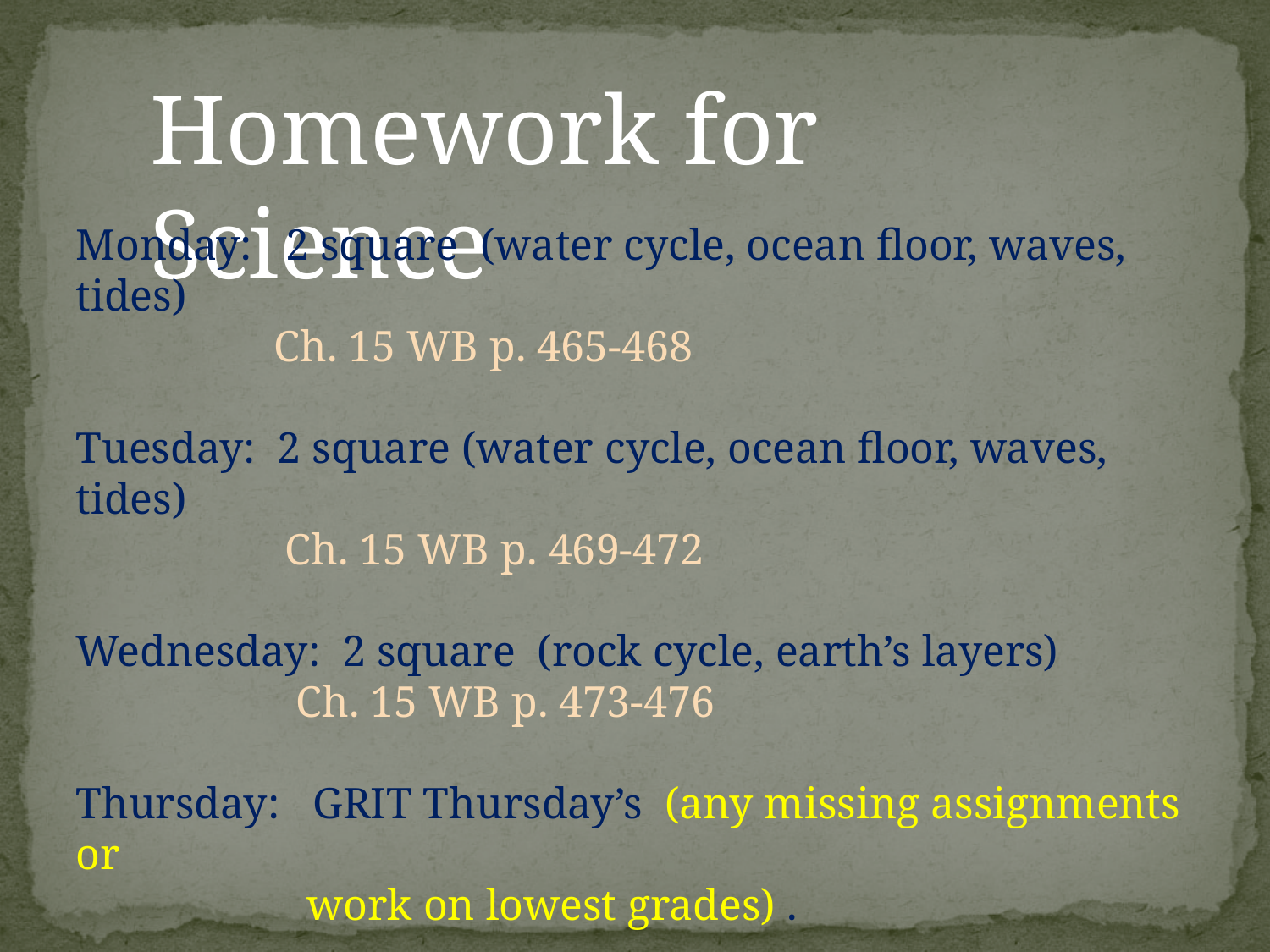

Homework for Science
Monday:   2 square  (water cycle, ocean floor, waves, tides)
                  Ch. 15 WB p. 465-468

Tuesday:  2 square (water cycle, ocean floor, waves, tides)
                   Ch. 15 WB p. 469-472

Wednesday:  2 square  (rock cycle, earth’s layers)
                    Ch. 15 WB p. 473-476

Thursday:   GRIT Thursday’s  (any missing assignments or
                     work on lowest grades) .